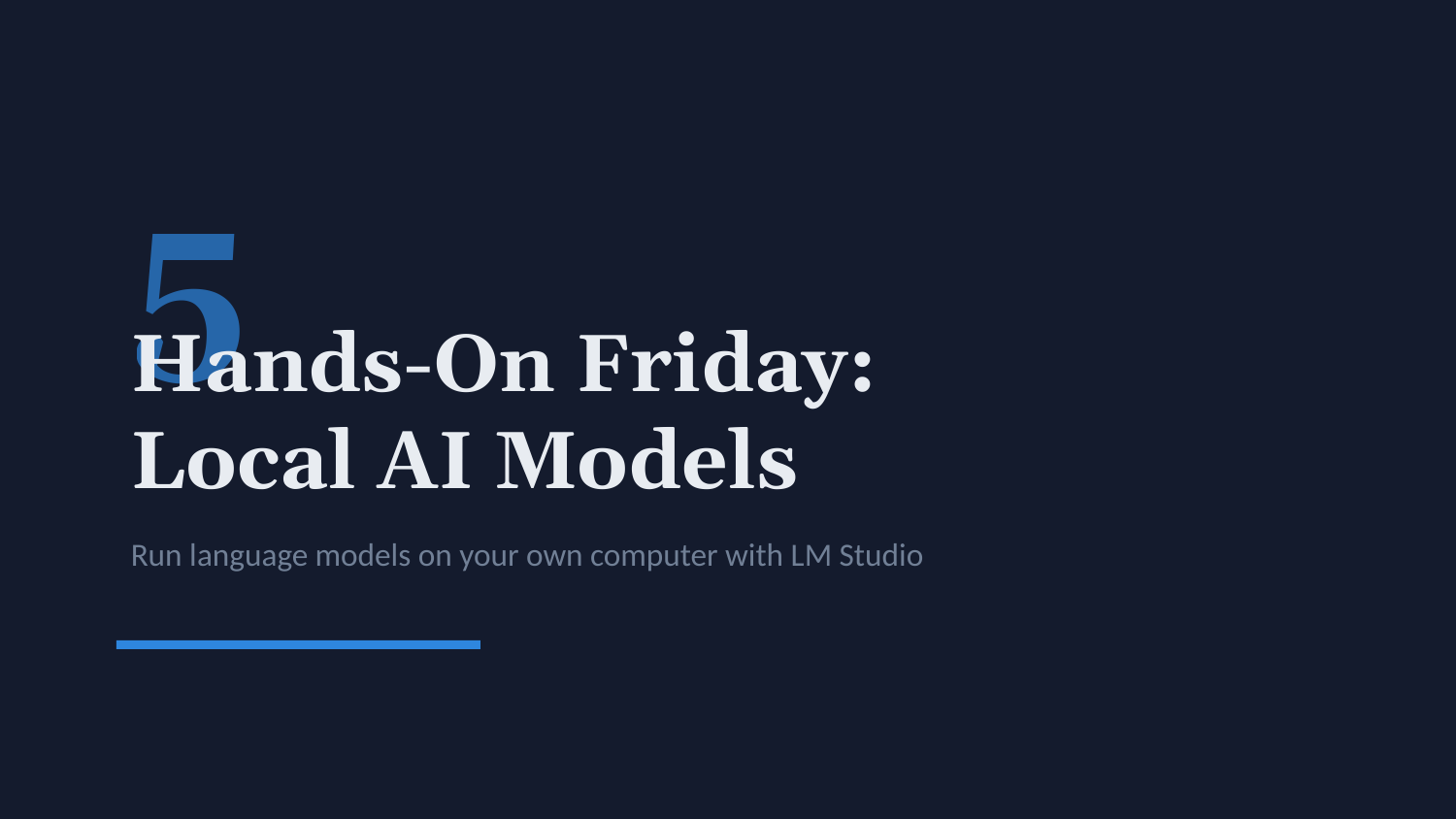

5
Hands-On Friday:
Local AI Models
Run language models on your own computer with LM Studio